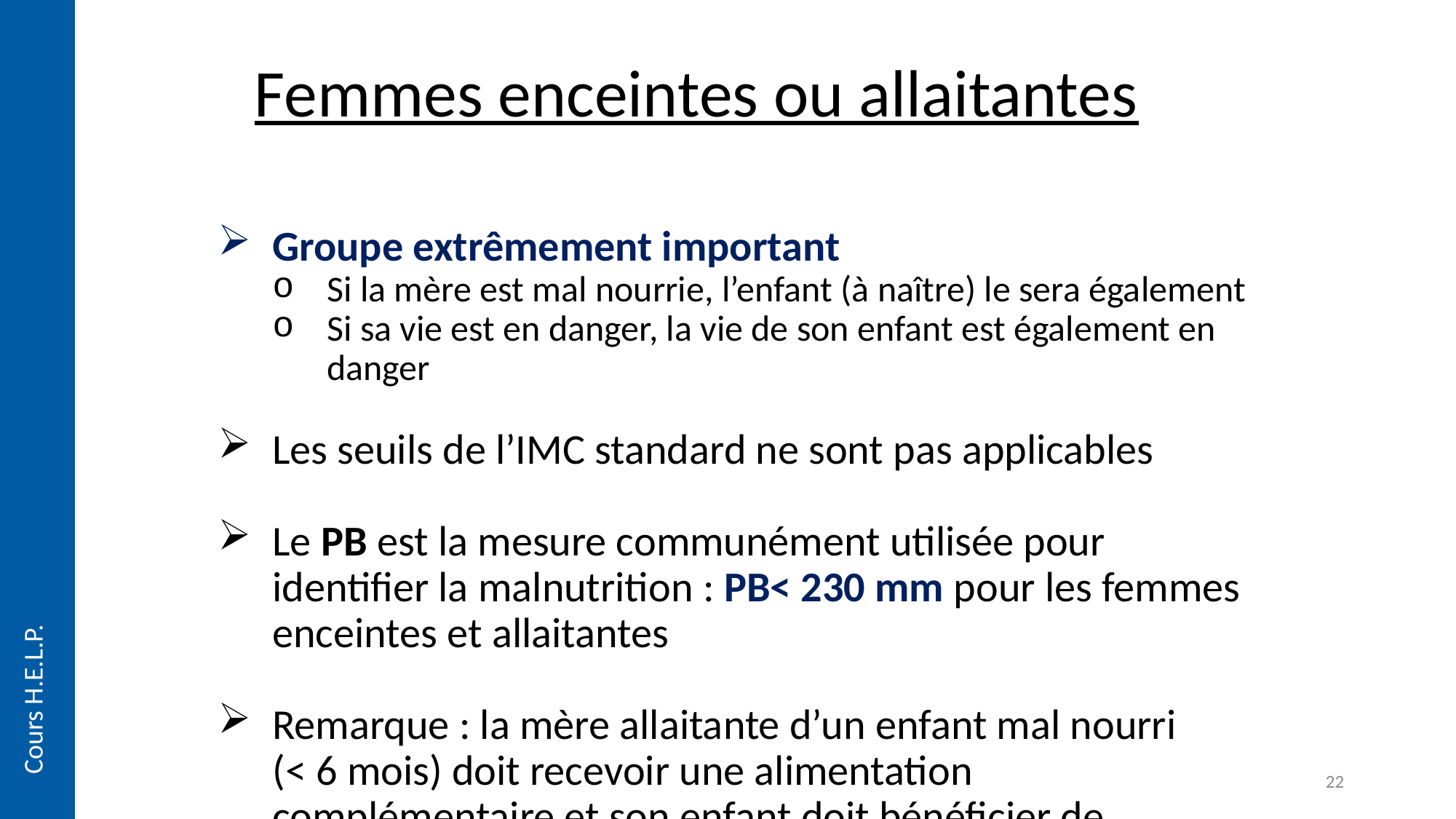

Femmes enceintes ou allaitantes
Groupe extrêmement important
Si la mère est mal nourrie, l’enfant (à naître) le sera également
Si sa vie est en danger, la vie de son enfant est également en danger

Les seuils de l’IMC standard ne sont pas applicables

Le PB est la mesure communément utilisée pour identifier la malnutrition : PB< 230 mm pour les femmes enceintes et allaitantes

Remarque : la mère allaitante d’un enfant mal nourri (< 6 mois) doit recevoir une alimentation complémentaire et son enfant doit bénéficier de programmes nutritionnels
Cours H.E.L.P.
22